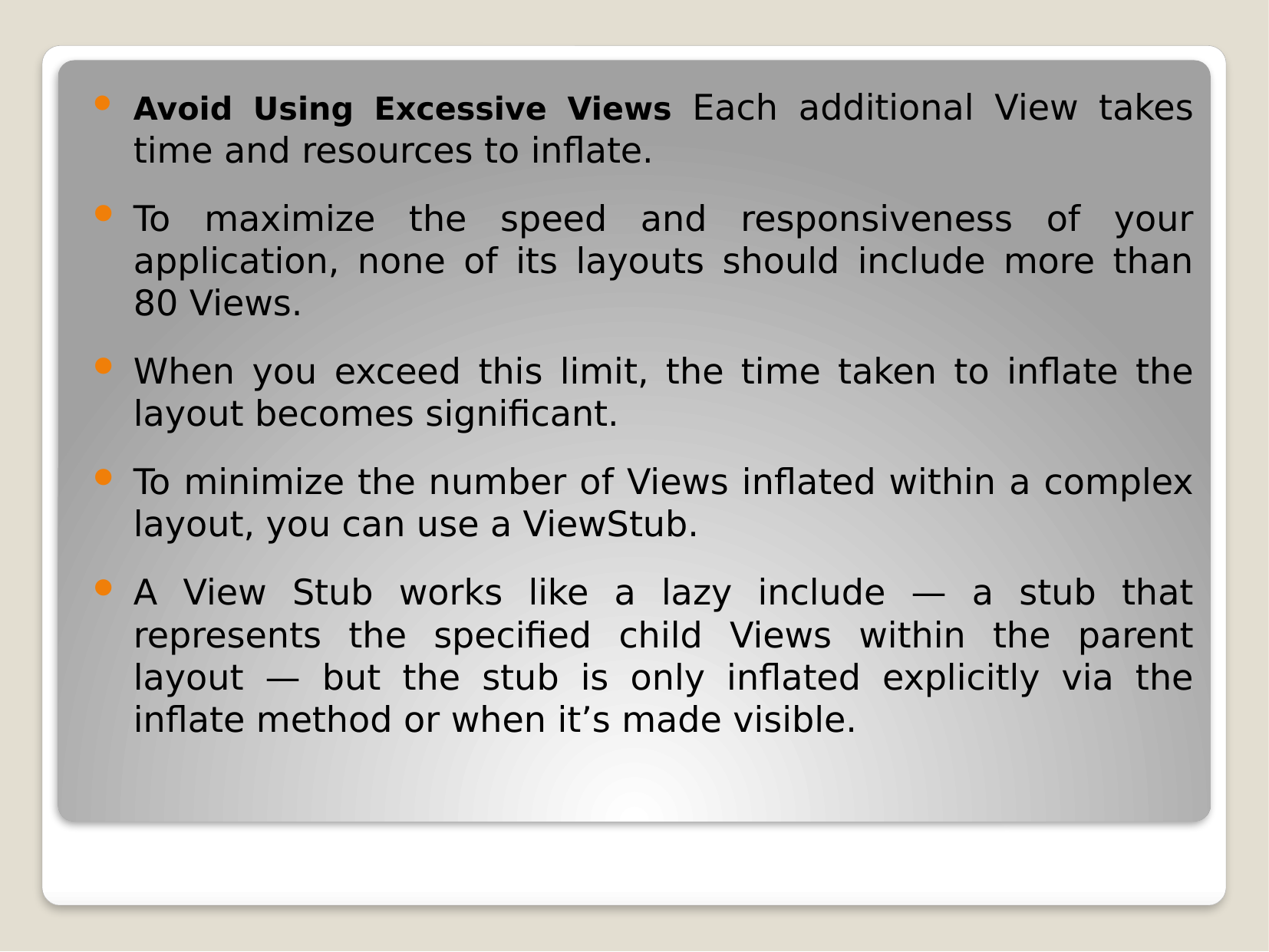

Avoid Using Excessive Views Each additional View takes time and resources to inflate.
To maximize the speed and responsiveness of your application, none of its layouts should include more than 80 Views.
When you exceed this limit, the time taken to inflate the layout becomes significant.
To minimize the number of Views inflated within a complex layout, you can use a ViewStub.
A View Stub works like a lazy include — a stub that represents the specified child Views within the parent layout — but the stub is only inflated explicitly via the inflate method or when it’s made visible.